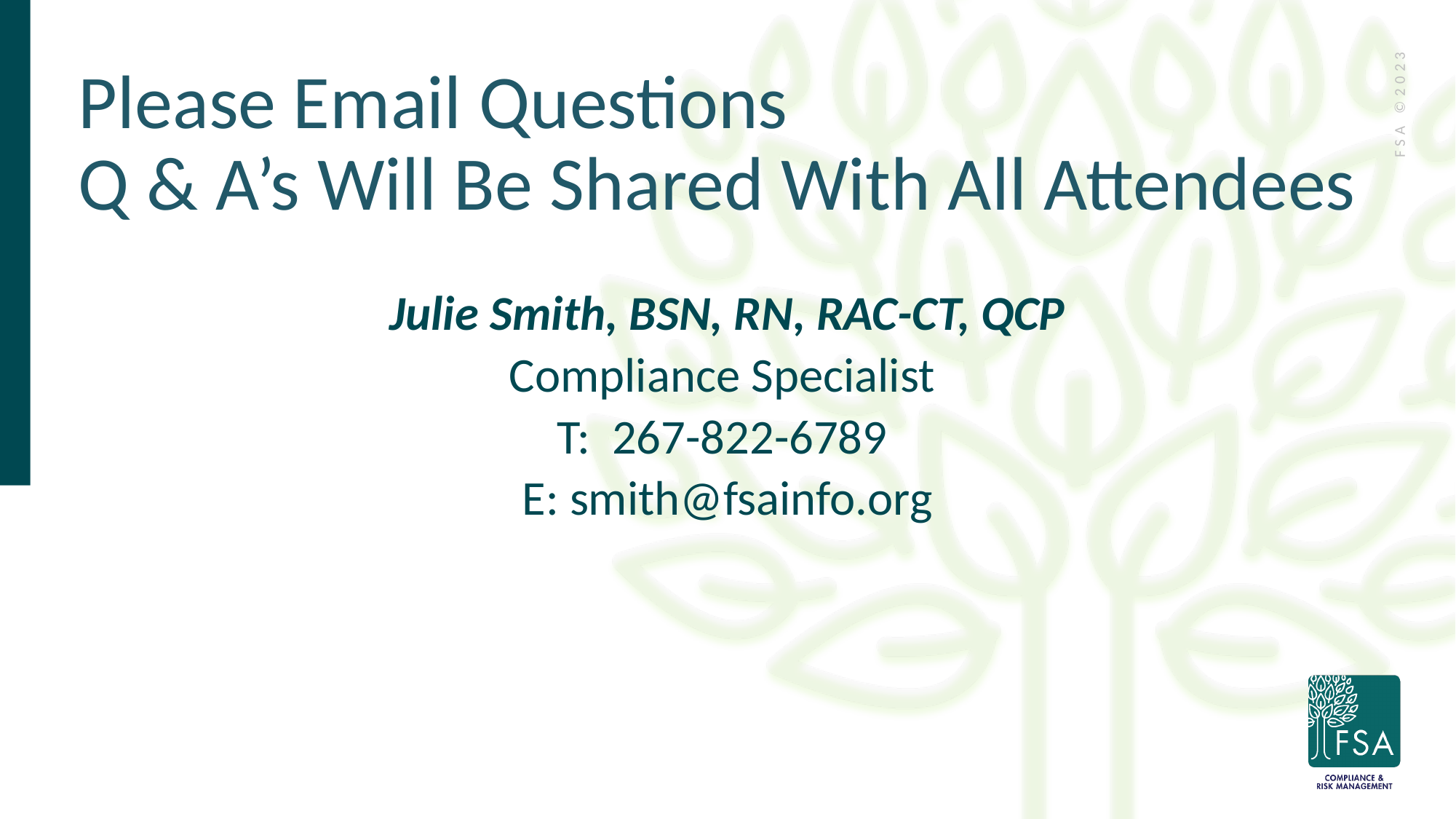

Please Email Questions
Q & A’s Will Be Shared With All Attendees
Julie Smith, BSN, RN, RAC-CT, QCP
Compliance Specialist
T:  267-822-6789
E: smith@fsainfo.org